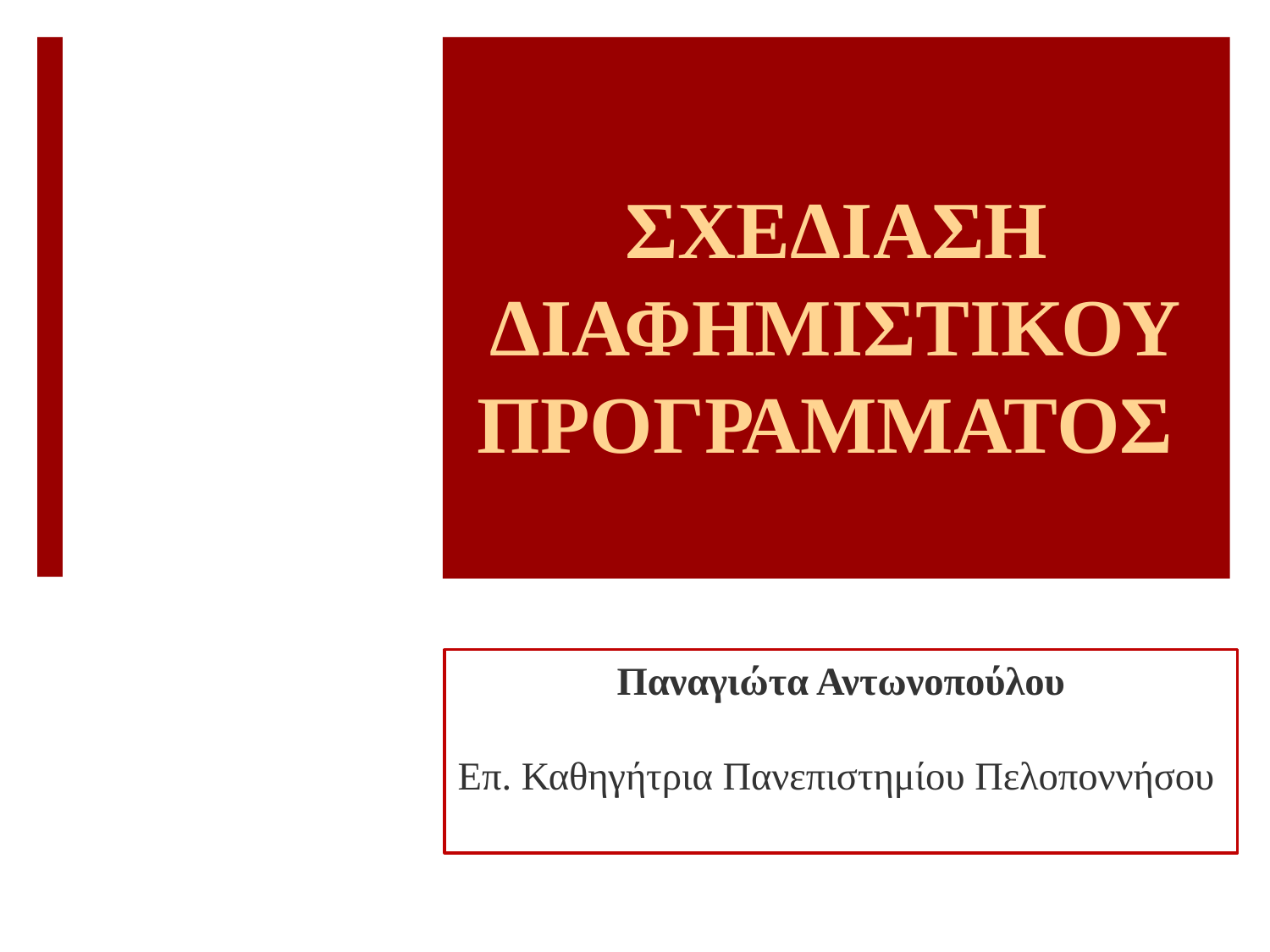

# ΣΧΕΔΙΑΣΗ  ΔΙΑΦΗΜΙΣΤΙΚΟΥ ΠΡΟΓΡΑΜΜΑΤΟΣ
Παναγιώτα Αντωνοπούλου

Επ. Καθηγήτρια Πανεπιστημίου Πελοποννήσου